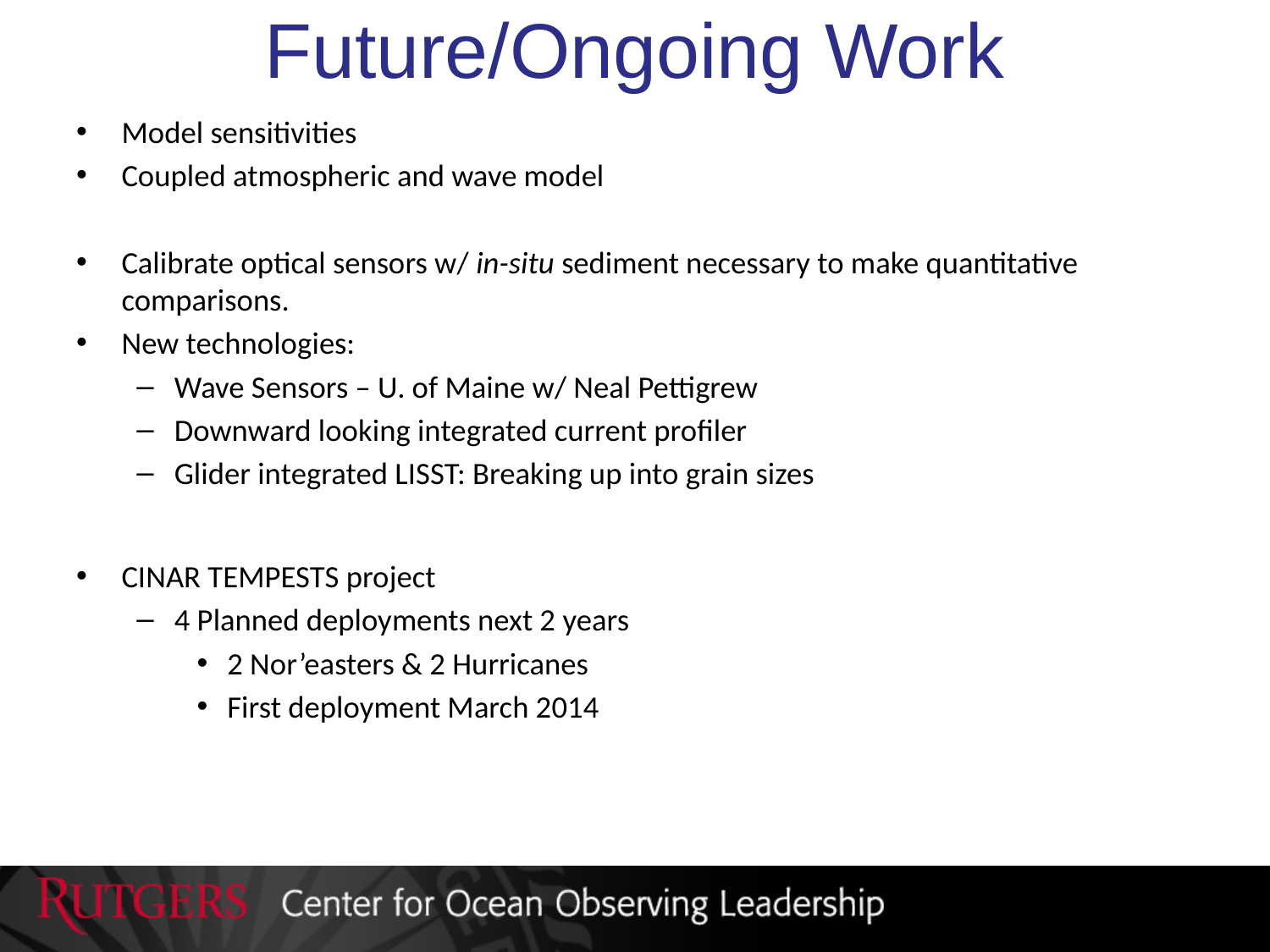

# Future/Ongoing Work
Model sensitivities
Coupled atmospheric and wave model

Calibrate optical sensors w/ in-situ sediment necessary to make quantitative comparisons.
New technologies:
Wave Sensors – U. of Maine w/ Neal Pettigrew
Downward looking integrated current profiler
Glider integrated LISST: Breaking up into grain sizes

CINAR TEMPESTS project
4 Planned deployments next 2 years
2 Nor’easters & 2 Hurricanes
First deployment March 2014